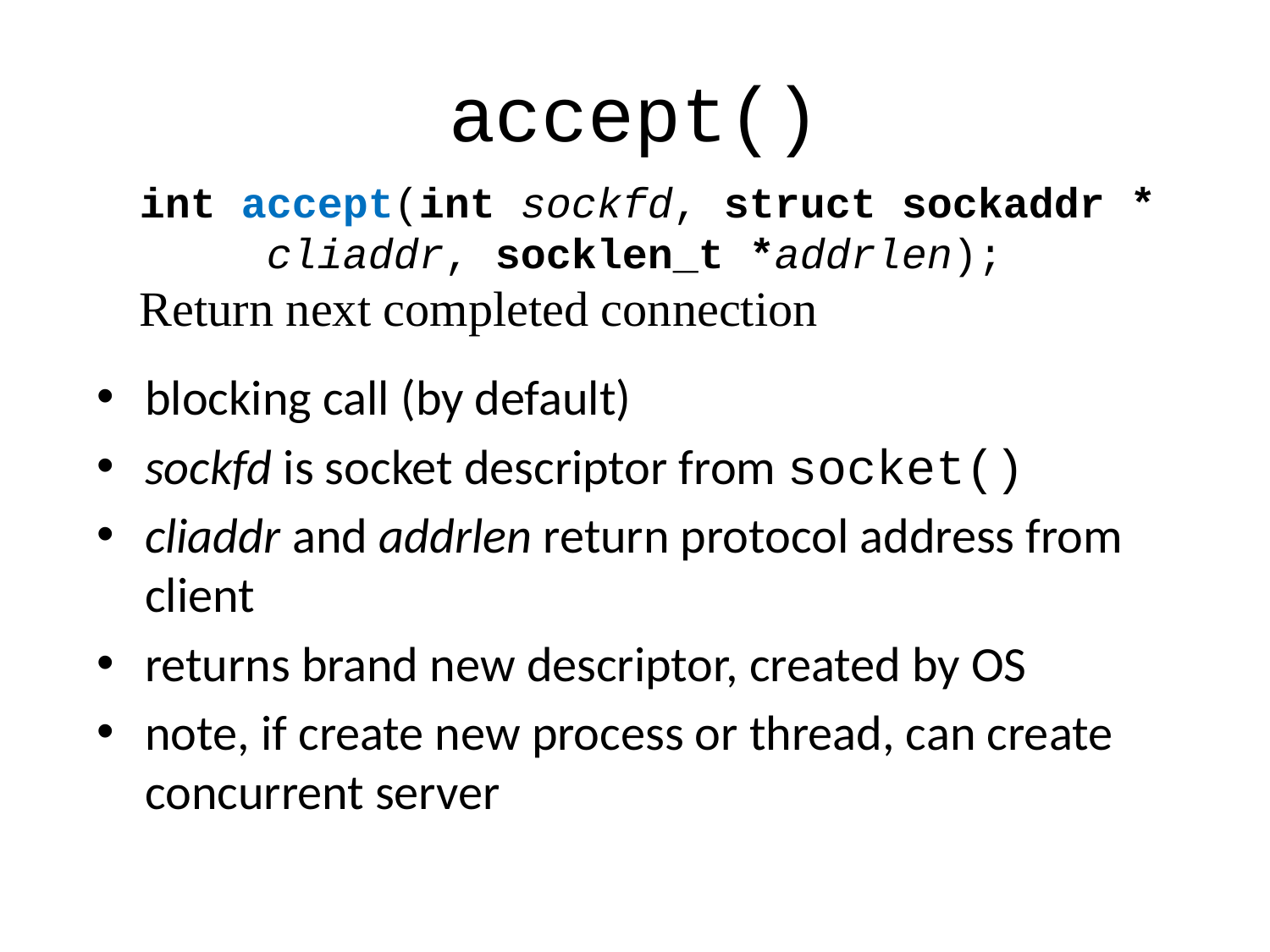

# accept()
int accept(int sockfd, struct sockaddr * 	cliaddr, socklen_t *addrlen);
Return next completed connection
blocking call (by default)
sockfd is socket descriptor from socket()
cliaddr and addrlen return protocol address from client
returns brand new descriptor, created by OS
note, if create new process or thread, can create concurrent server